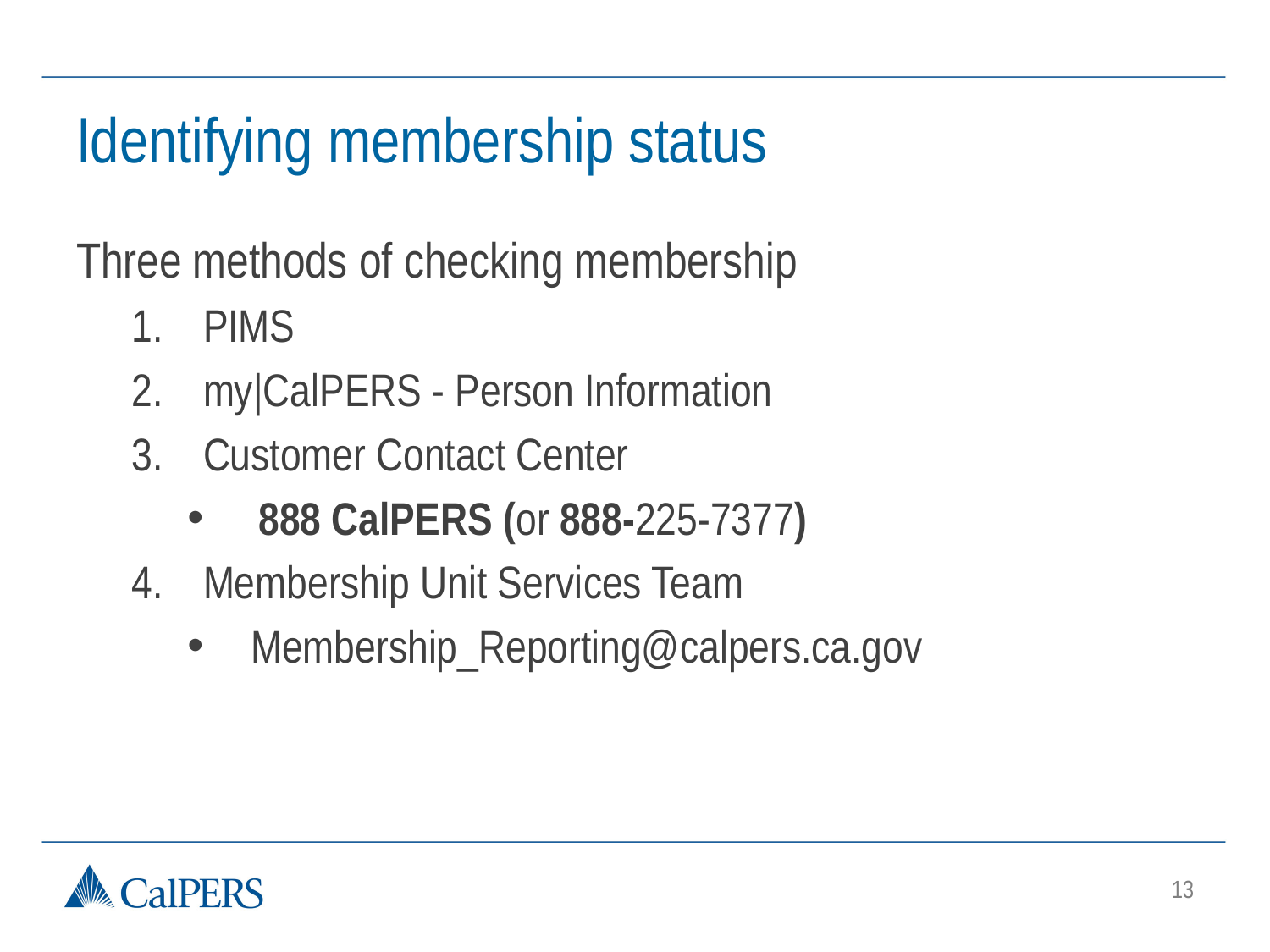

# Identifying membership status
Three methods of checking membership
PIMS
my|CalPERS - Person Information
Customer Contact Center
888 CalPERS (or 888-225-7377)
Membership Unit Services Team
Membership_Reporting@calpers.ca.gov